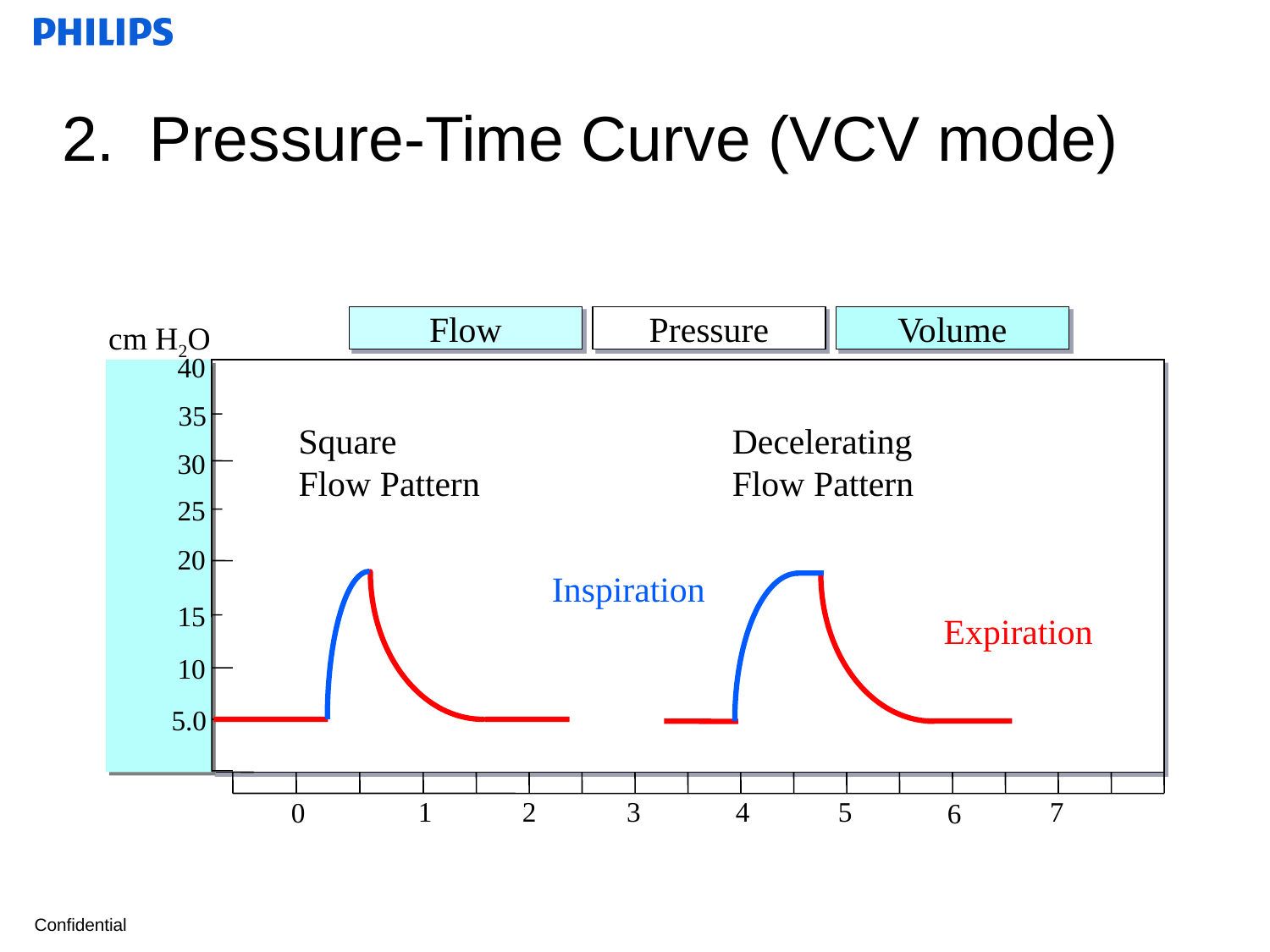

# 2.  Pressure-Time Curve (VCV mode)
Flow
Pressure
Volume
cm H2O
40

35

30

25

20

15

10

5.0

1
2
3
4
5
7
0
6

Square
Flow Pattern
Decelerating
Flow Pattern
Inspiration

Expiration